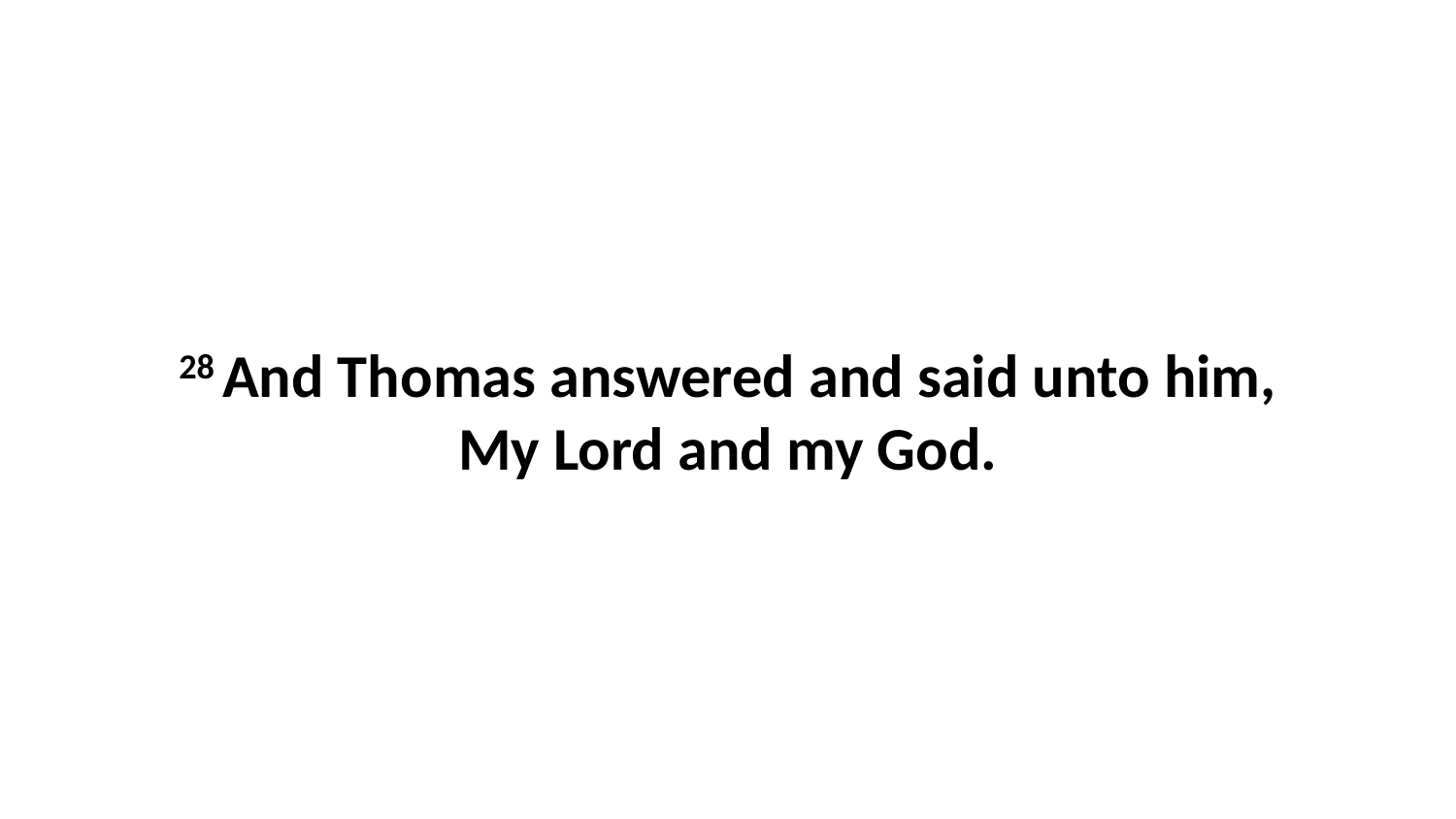

28 And Thomas answered and said unto him, My Lord and my God.